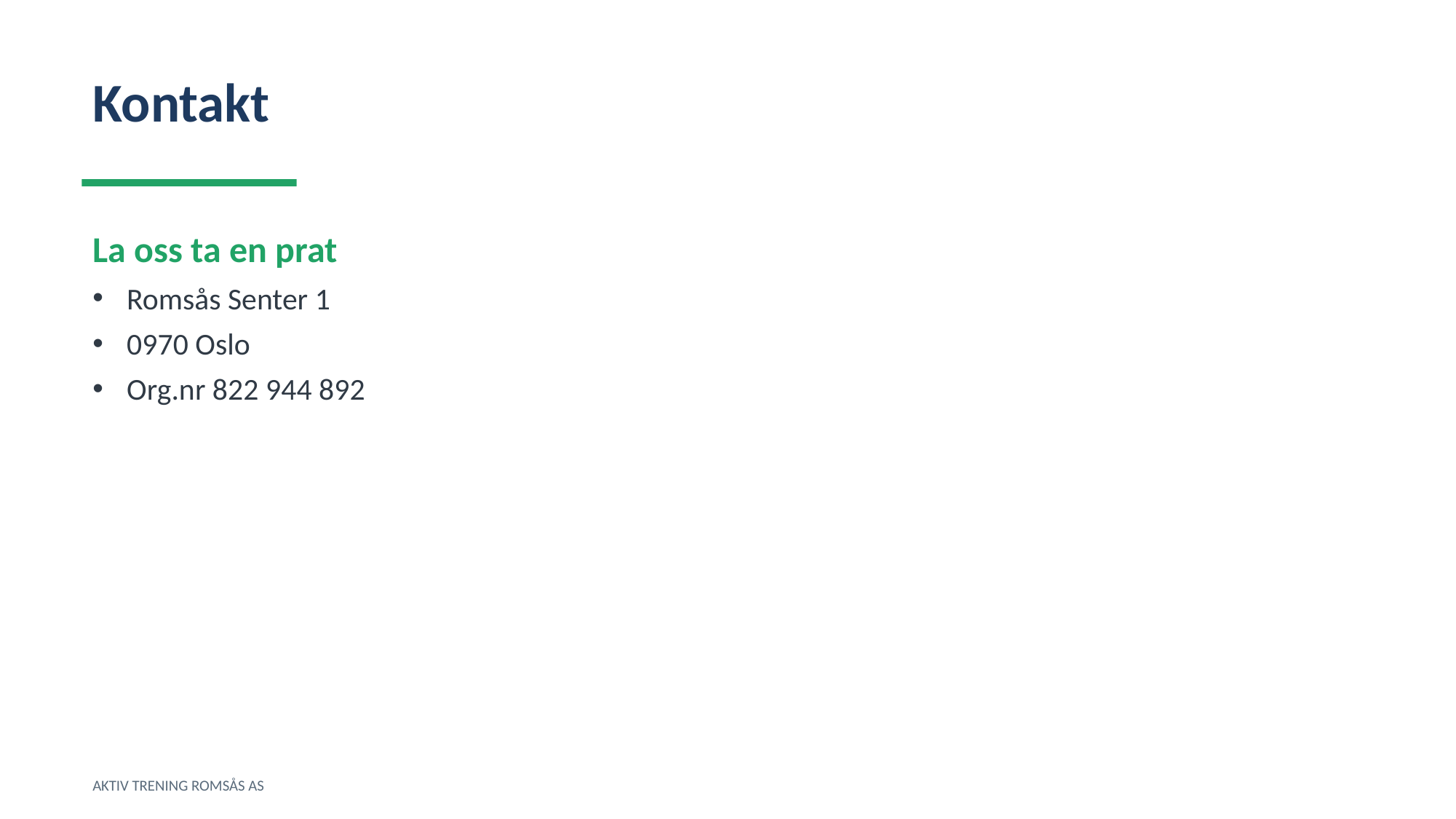

Kontakt

La oss ta en prat
Romsås Senter 1
0970 Oslo
Org.nr 822 944 892
AKTIV TRENING ROMSÅS AS